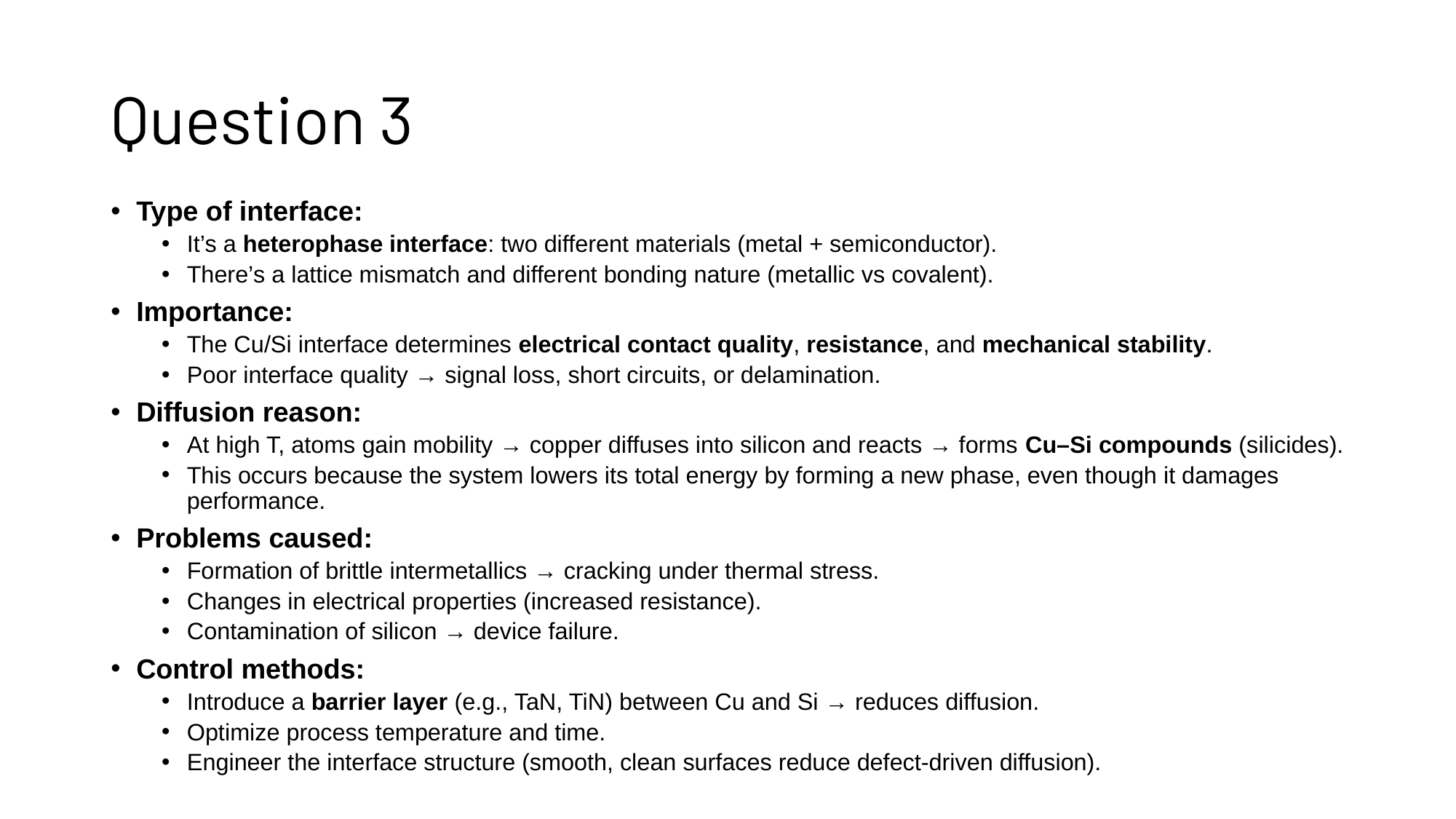

# Question 3
Type of interface:
It’s a heterophase interface: two different materials (metal + semiconductor).
There’s a lattice mismatch and different bonding nature (metallic vs covalent).
Importance:
The Cu/Si interface determines electrical contact quality, resistance, and mechanical stability.
Poor interface quality → signal loss, short circuits, or delamination.
Diffusion reason:
At high T, atoms gain mobility → copper diffuses into silicon and reacts → forms Cu–Si compounds (silicides).
This occurs because the system lowers its total energy by forming a new phase, even though it damages performance.
Problems caused:
Formation of brittle intermetallics → cracking under thermal stress.
Changes in electrical properties (increased resistance).
Contamination of silicon → device failure.
Control methods:
Introduce a barrier layer (e.g., TaN, TiN) between Cu and Si → reduces diffusion.
Optimize process temperature and time.
Engineer the interface structure (smooth, clean surfaces reduce defect-driven diffusion).